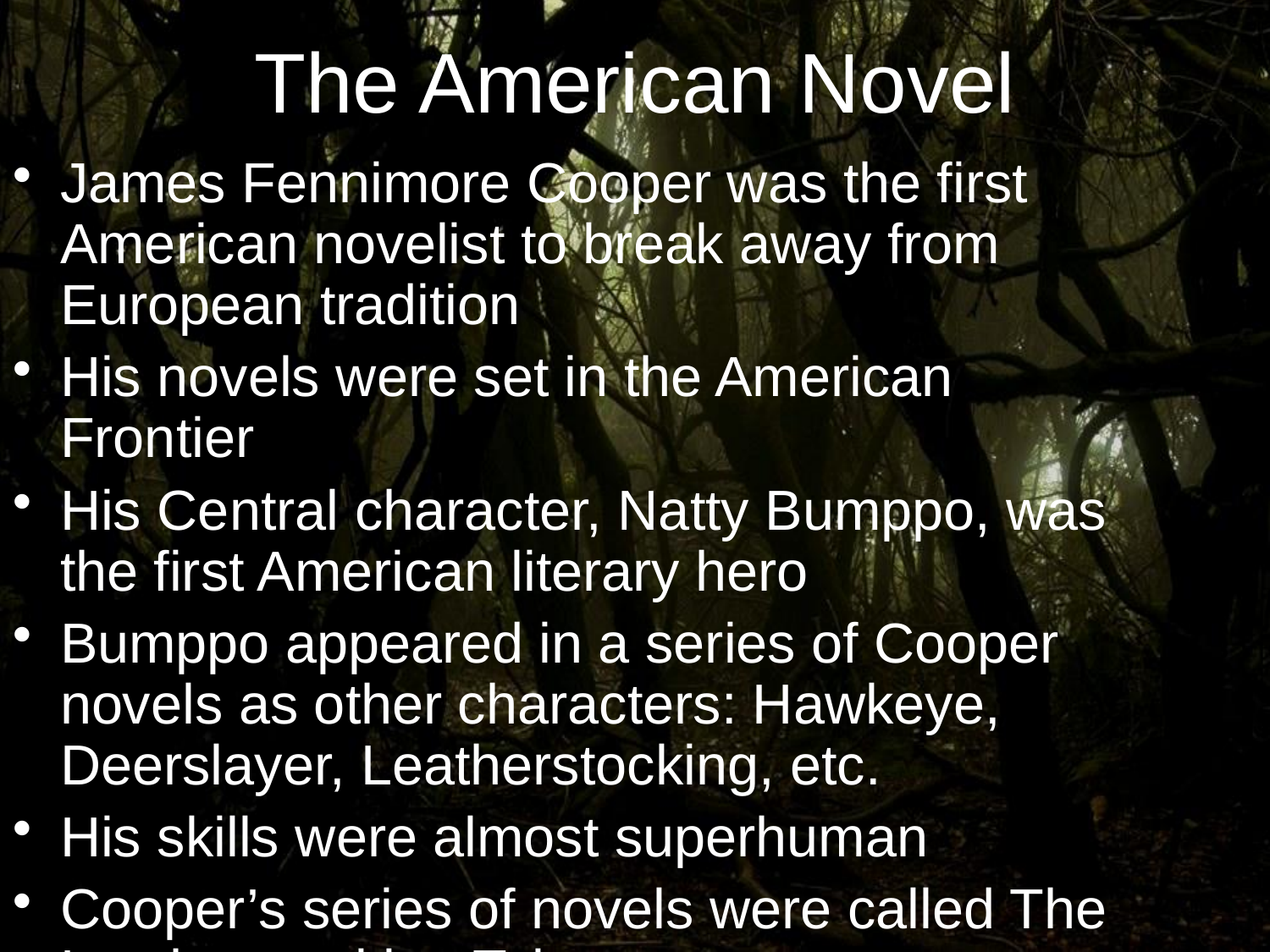

The American Novel
James Fennimore Cooper was the first American novelist to break away from European tradition
His novels were set in the American Frontier
His Central character, Natty Bumppo, was the first American literary hero
Bumppo appeared in a series of Cooper novels as other characters: Hawkeye, Deerslayer, Leatherstocking, etc.
His skills were almost superhuman
Cooper’s series of novels were called The Leatherstocking Tales